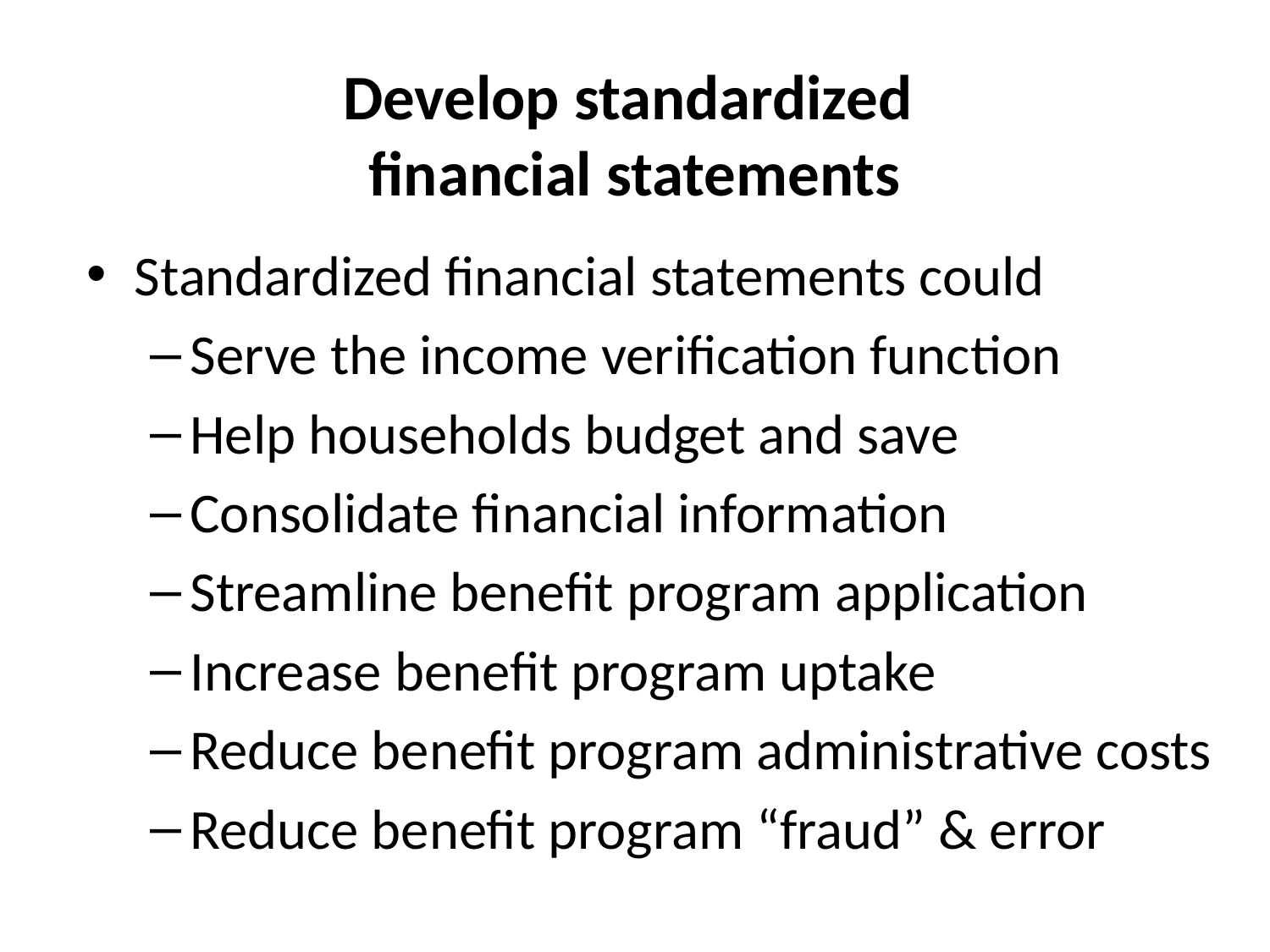

# Develop standardized financial statements
Standardized financial statements could
Serve the income verification function
Help households budget and save
Consolidate financial information
Streamline benefit program application
Increase benefit program uptake
Reduce benefit program administrative costs
Reduce benefit program “fraud” & error